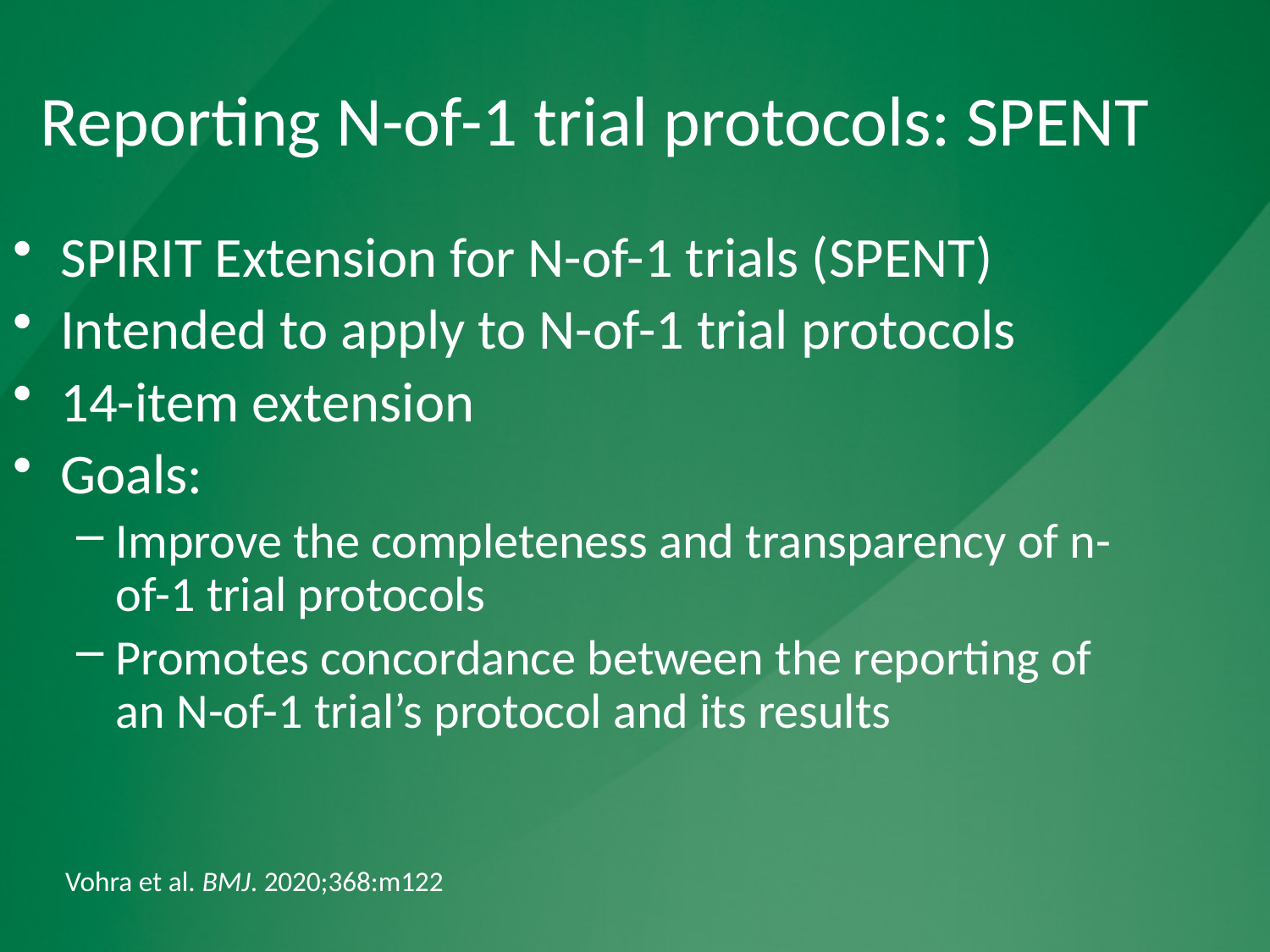

Reporting N-of-1 trial protocols: SPENT
SPIRIT Extension for N-of-1 trials (SPENT)
Intended to apply to N-of-1 trial protocols
14-item extension
Goals:
Improve the completeness and transparency of n-of-1 trial protocols
Promotes concordance between the reporting of an N-of-1 trial’s protocol and its results
Vohra et al. BMJ. 2020;368:m122